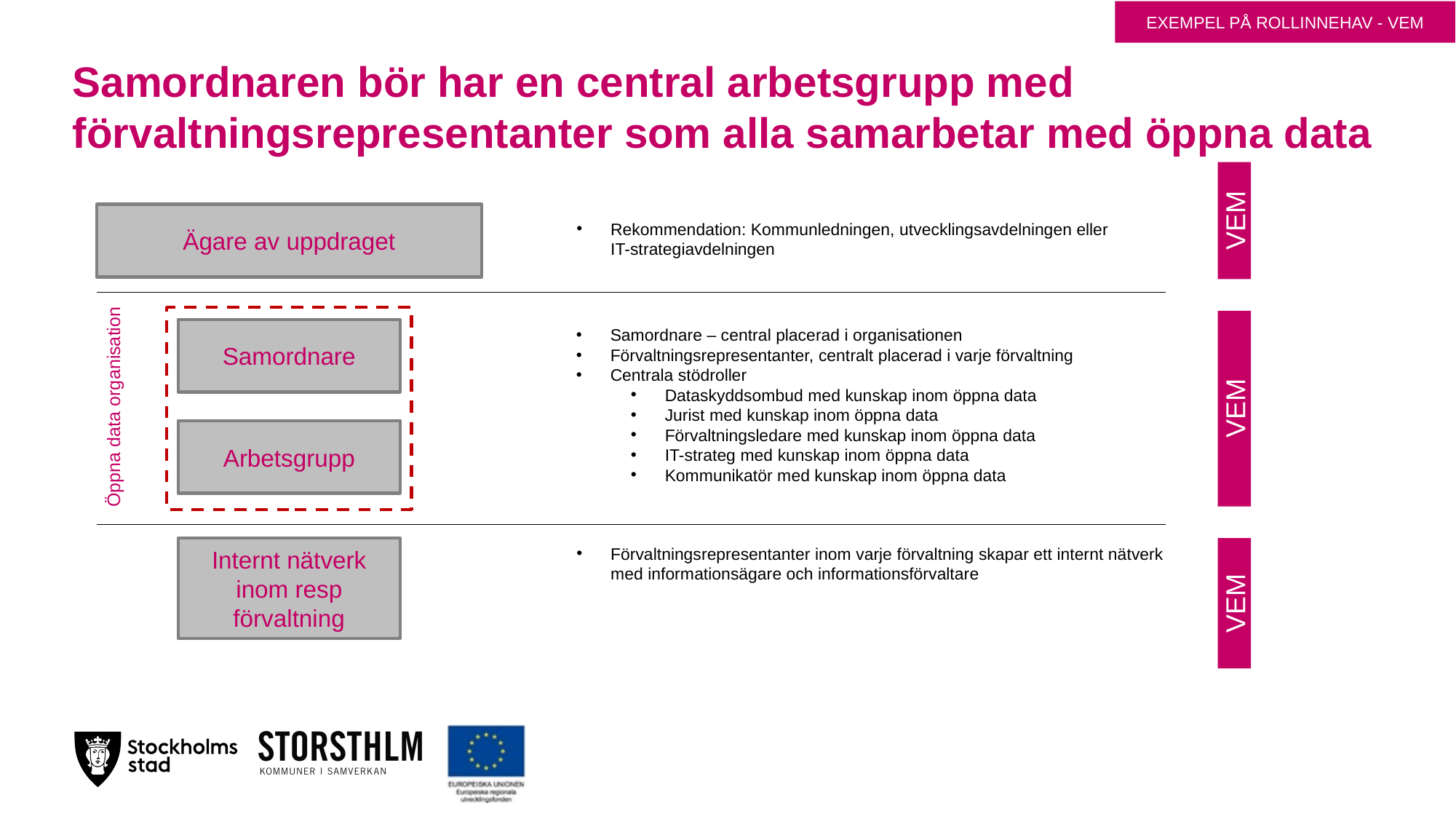

EXEMPEL PÅ ROLLINNEHAV - VEM
# Samordnaren bör har en central arbetsgrupp med förvaltningsrepresentanter som alla samarbetar med öppna data
VEM
Ägare av uppdraget
Rekommendation: Kommunledningen, utvecklingsavdelningen eller IT-strategiavdelningen

Samordnare
Samordnare – central placerad i organisationen
Förvaltningsrepresentanter, centralt placerad i varje förvaltning
Centrala stödroller
Dataskyddsombud med kunskap inom öppna data
Jurist med kunskap inom öppna data
Förvaltningsledare med kunskap inom öppna data
IT-strateg med kunskap inom öppna data
Kommunikatör med kunskap inom öppna data

Öppna data organisation
VEM
Arbetsgrupp
Internt nätverk inom resp förvaltning
Förvaltningsrepresentanter inom varje förvaltning skapar ett internt nätverk med informationsägare och informationsförvaltare
VEM